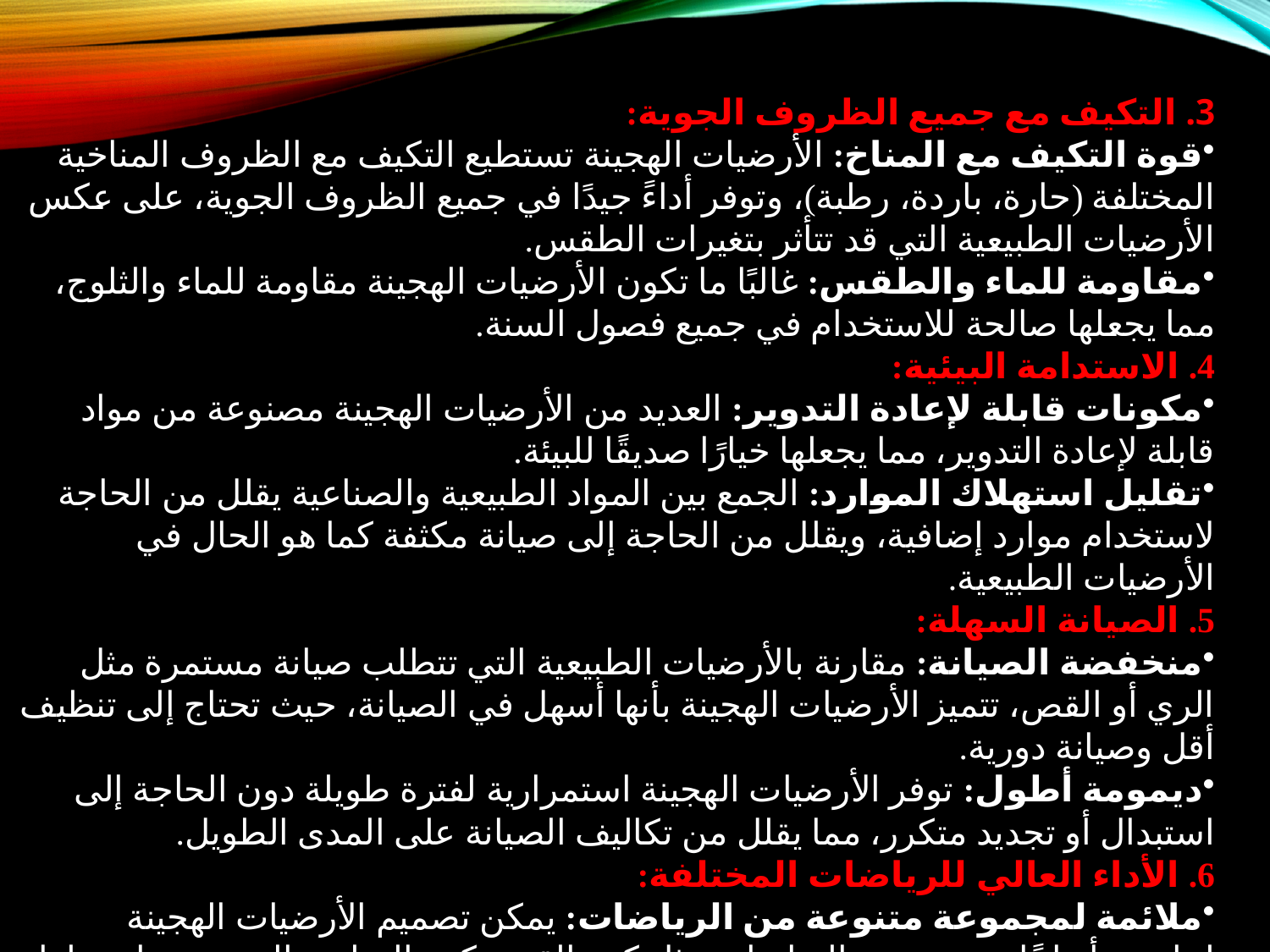

3. التكيف مع جميع الظروف الجوية:
قوة التكيف مع المناخ: الأرضيات الهجينة تستطيع التكيف مع الظروف المناخية المختلفة (حارة، باردة، رطبة)، وتوفر أداءً جيدًا في جميع الظروف الجوية، على عكس الأرضيات الطبيعية التي قد تتأثر بتغيرات الطقس.
مقاومة للماء والطقس: غالبًا ما تكون الأرضيات الهجينة مقاومة للماء والثلوج، مما يجعلها صالحة للاستخدام في جميع فصول السنة.
4. الاستدامة البيئية:
مكونات قابلة لإعادة التدوير: العديد من الأرضيات الهجينة مصنوعة من مواد قابلة لإعادة التدوير، مما يجعلها خيارًا صديقًا للبيئة.
تقليل استهلاك الموارد: الجمع بين المواد الطبيعية والصناعية يقلل من الحاجة لاستخدام موارد إضافية، ويقلل من الحاجة إلى صيانة مكثفة كما هو الحال في الأرضيات الطبيعية.
5. الصيانة السهلة:
منخفضة الصيانة: مقارنة بالأرضيات الطبيعية التي تتطلب صيانة مستمرة مثل الري أو القص، تتميز الأرضيات الهجينة بأنها أسهل في الصيانة، حيث تحتاج إلى تنظيف أقل وصيانة دورية.
ديمومة أطول: توفر الأرضيات الهجينة استمرارية لفترة طويلة دون الحاجة إلى استبدال أو تجديد متكرر، مما يقلل من تكاليف الصيانة على المدى الطويل.
6. الأداء العالي للرياضات المختلفة:
ملائمة لمجموعة متنوعة من الرياضات: يمكن تصميم الأرضيات الهجينة لتناسب أنواعًا متعددة من الرياضات مثل كرة القدم، كرة السلة، والتنس، مما يجعلها خيارًا متعدد الاستخدامات.
تحكم متفوق في الكرة: يمكن تعديل سطح الأرضية الهجينة لتوفير تحكم مثالي في حركة الكرة،